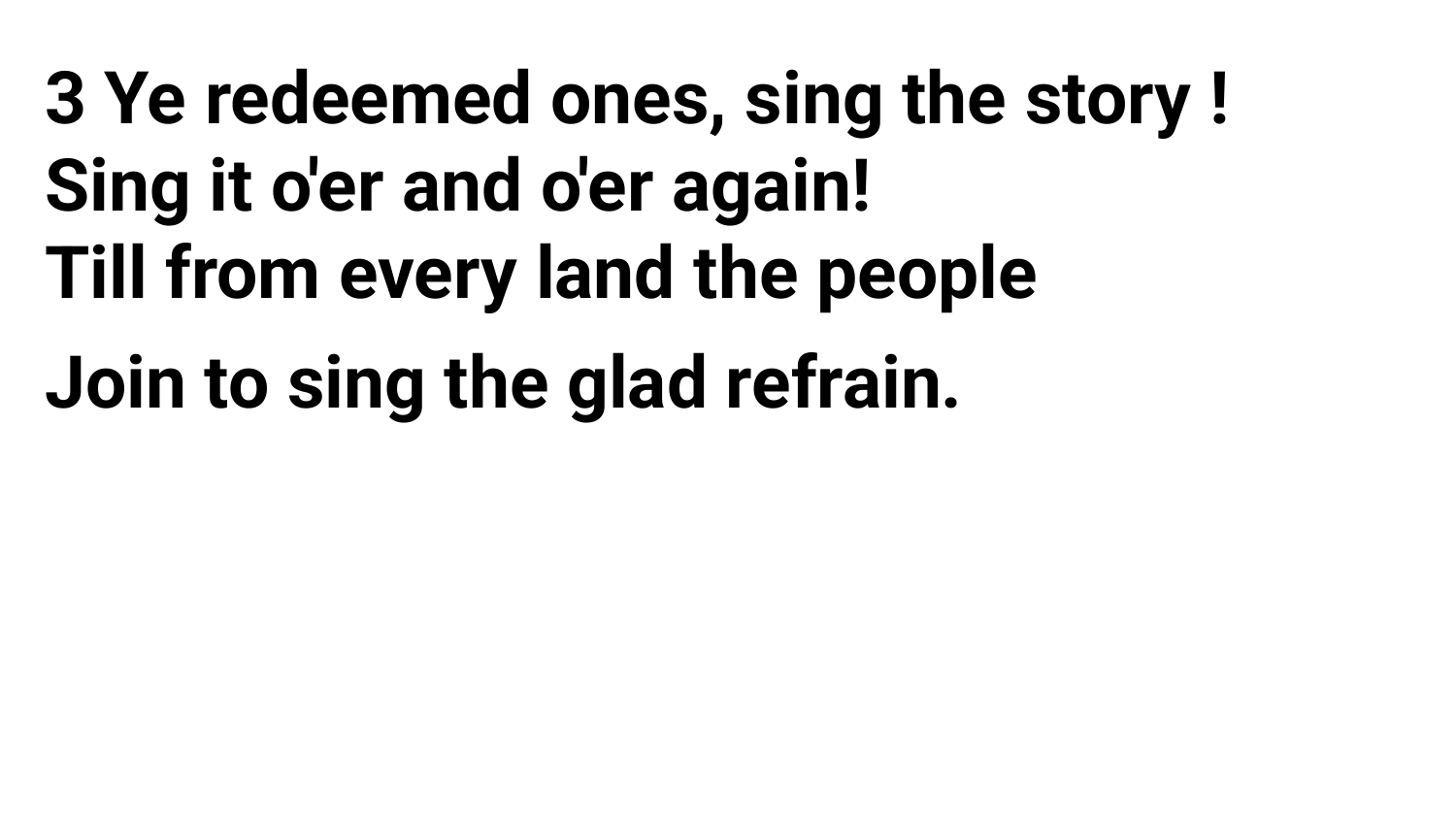

3 Ye redeemed ones, sing the story !
Sing it o'er and o'er again!
Till from every land the people
Join to sing the glad refrain.